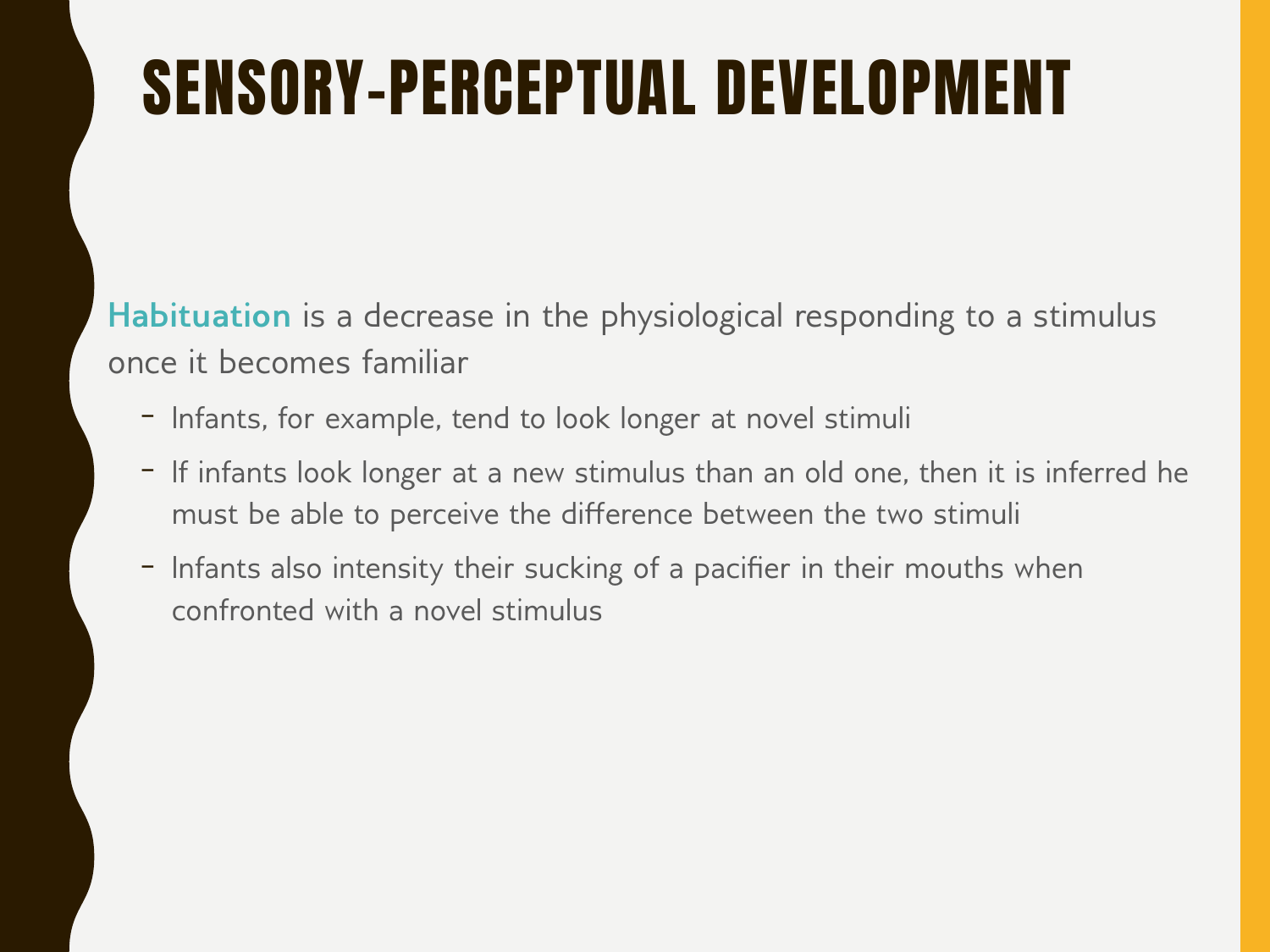

# Sensory-Perceptual Development
Habituation is a decrease in the physiological responding to a stimulus once it becomes familiar
Infants, for example, tend to look longer at novel stimuli
If infants look longer at a new stimulus than an old one, then it is inferred he must be able to perceive the difference between the two stimuli
Infants also intensity their sucking of a pacifier in their mouths when confronted with a novel stimulus